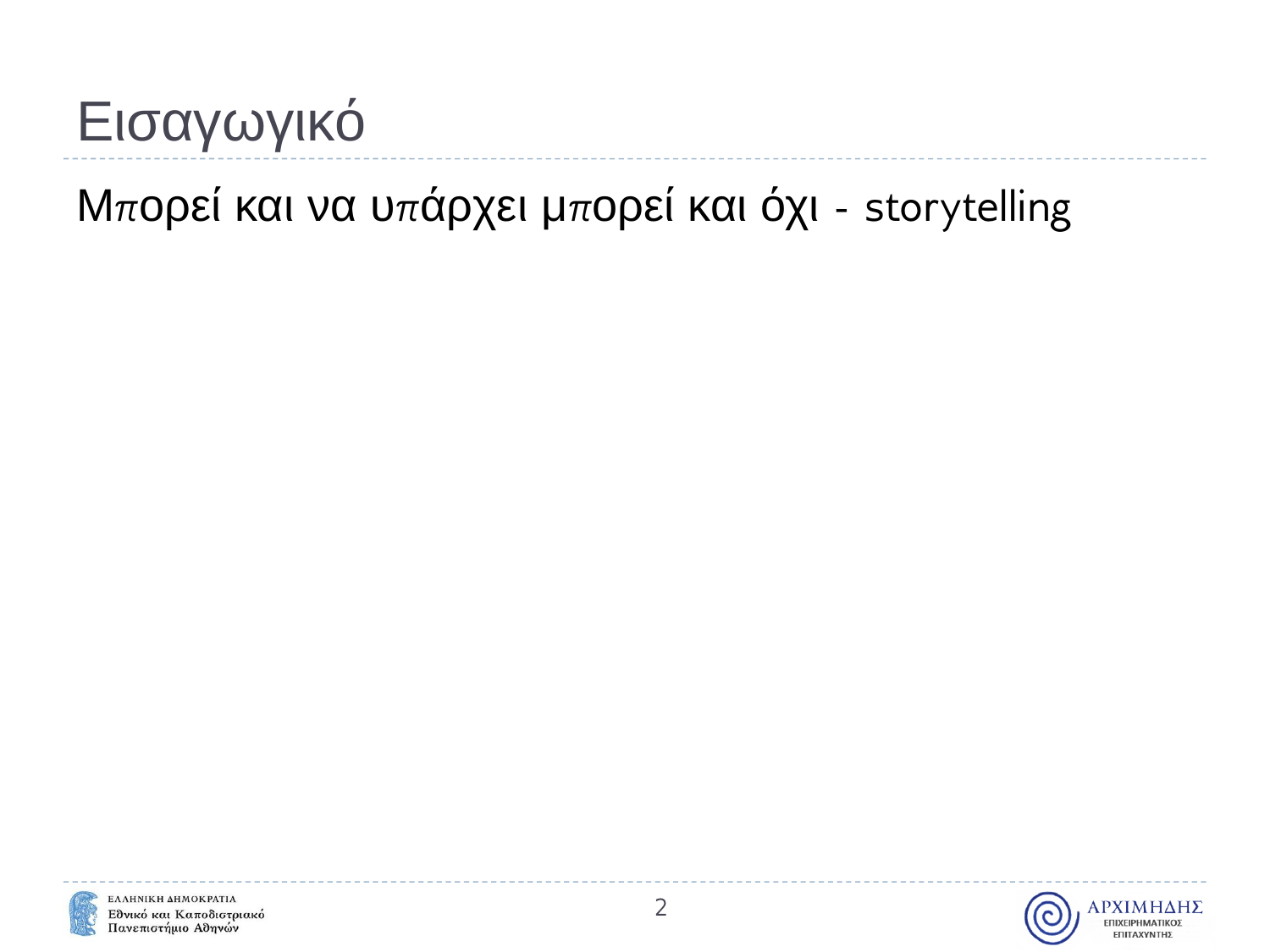

# Εισαγωγικό
Μπορεί και να υπάρχει μπορεί και όχι - storytelling
2